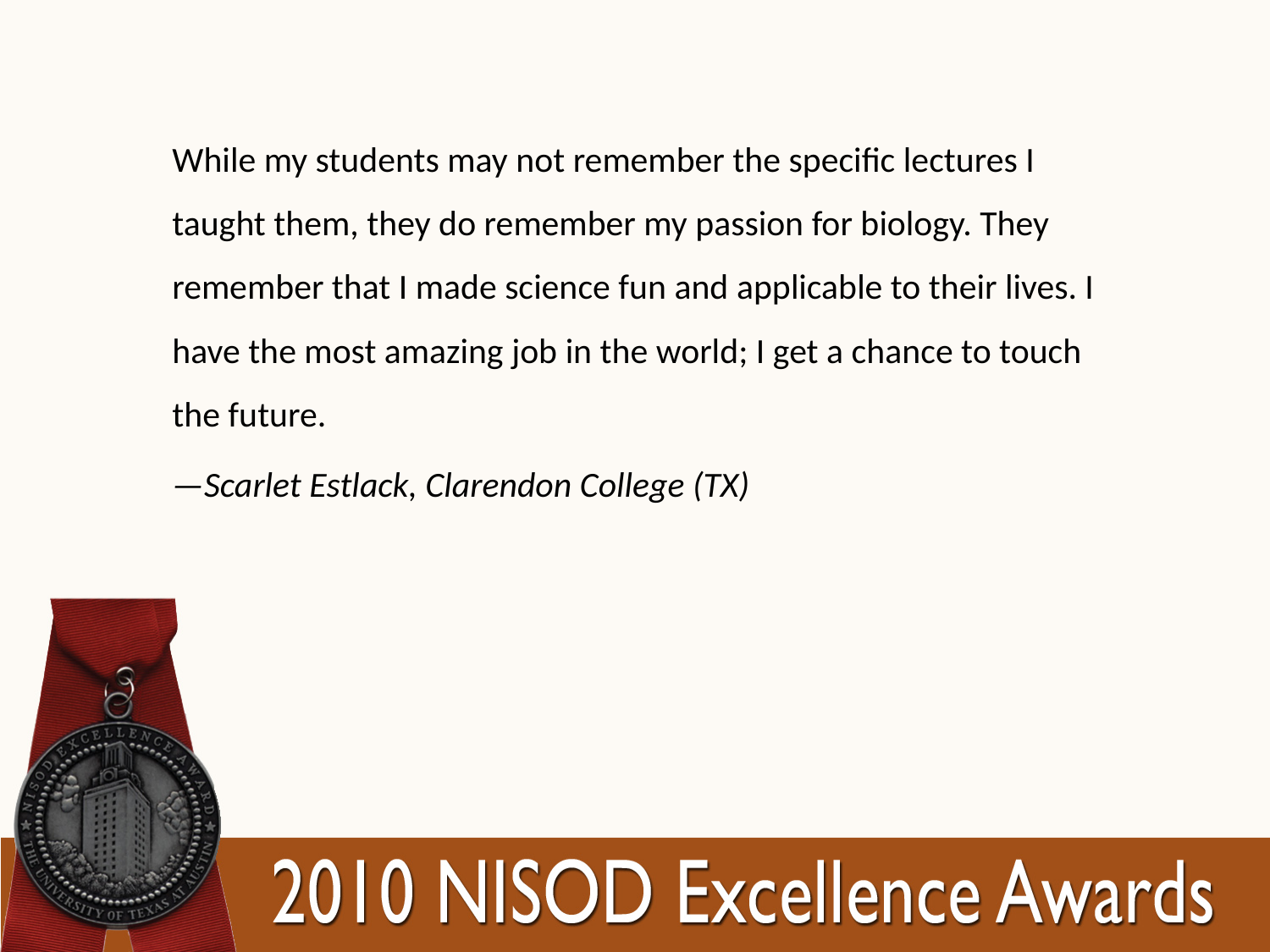

While my students may not remember the specific lectures I taught them, they do remember my passion for biology. They remember that I made science fun and applicable to their lives. I have the most amazing job in the world; I get a chance to touch the future.
—Scarlet Estlack, Clarendon College (TX)